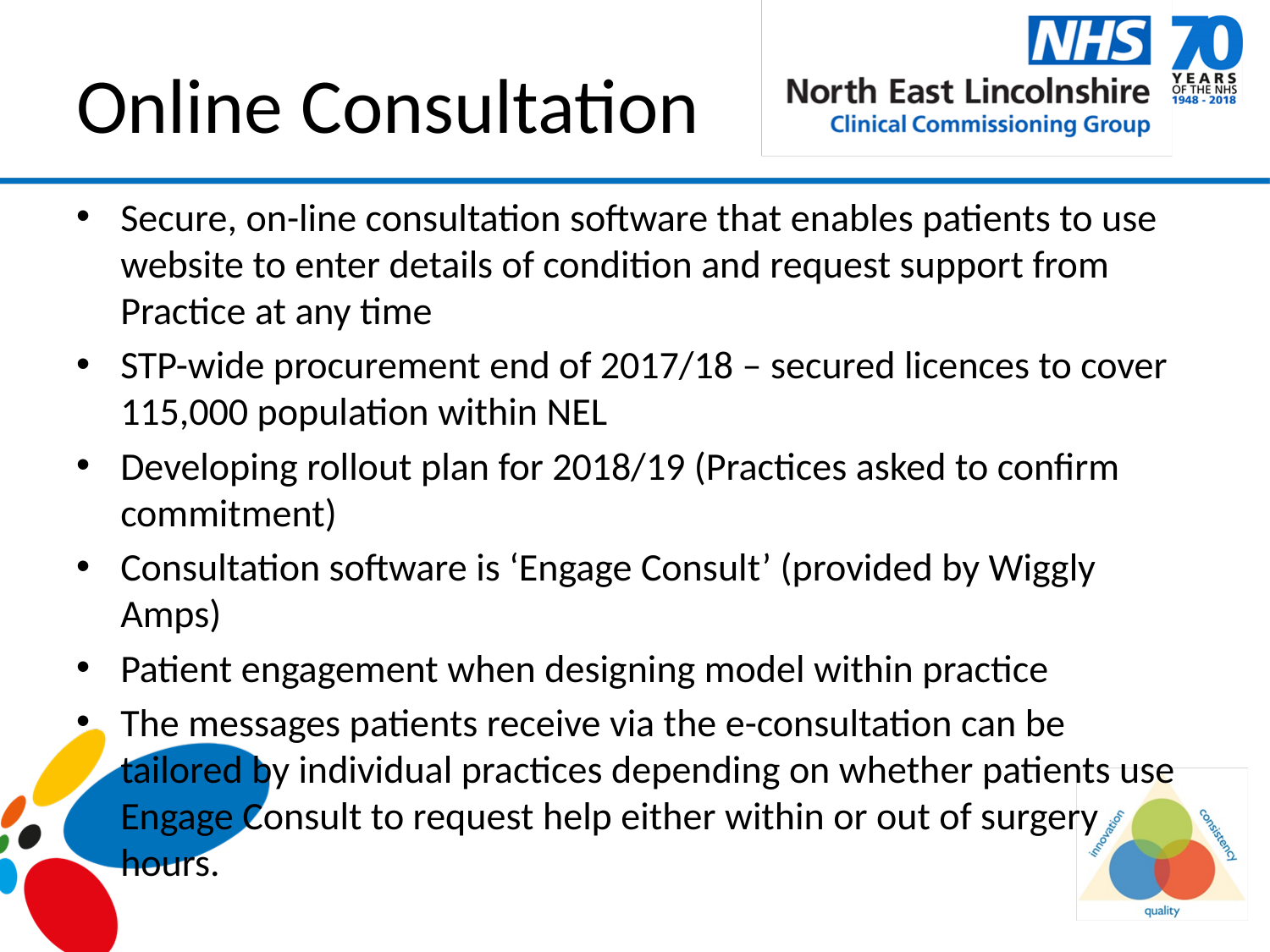

# Online Consultation
Secure, on-line consultation software that enables patients to use website to enter details of condition and request support from Practice at any time
STP-wide procurement end of 2017/18 – secured licences to cover 115,000 population within NEL
Developing rollout plan for 2018/19 (Practices asked to confirm commitment)
Consultation software is ‘Engage Consult’ (provided by Wiggly Amps)
Patient engagement when designing model within practice
The messages patients receive via the e-consultation can be tailored by individual practices depending on whether patients use Engage Consult to request help either within or out of surgery hours.